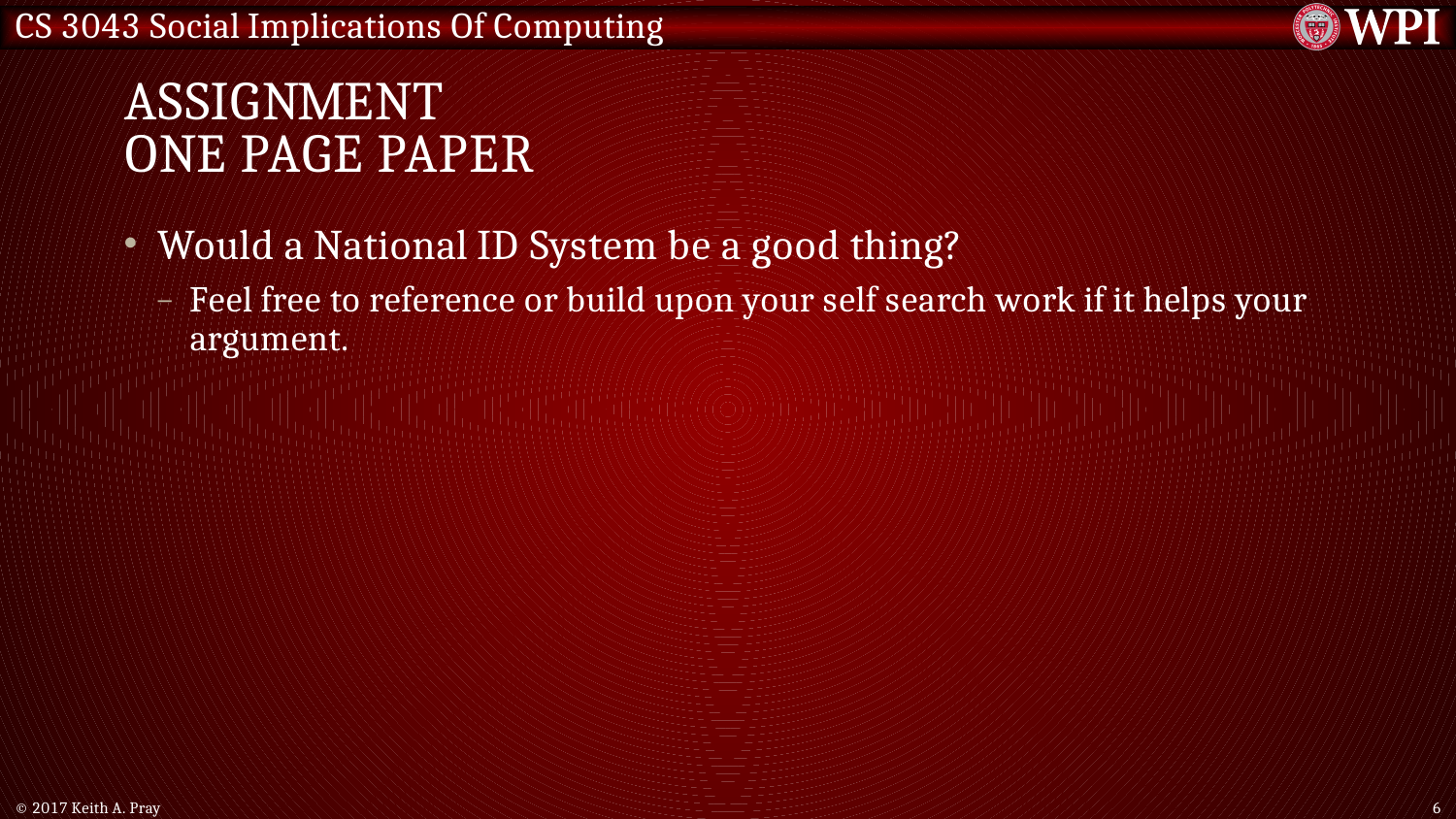

# Assignment One Page Paper
Would a National ID System be a good thing?
Feel free to reference or build upon your self search work if it helps your argument.

© 2017 Keith A. Pray
6